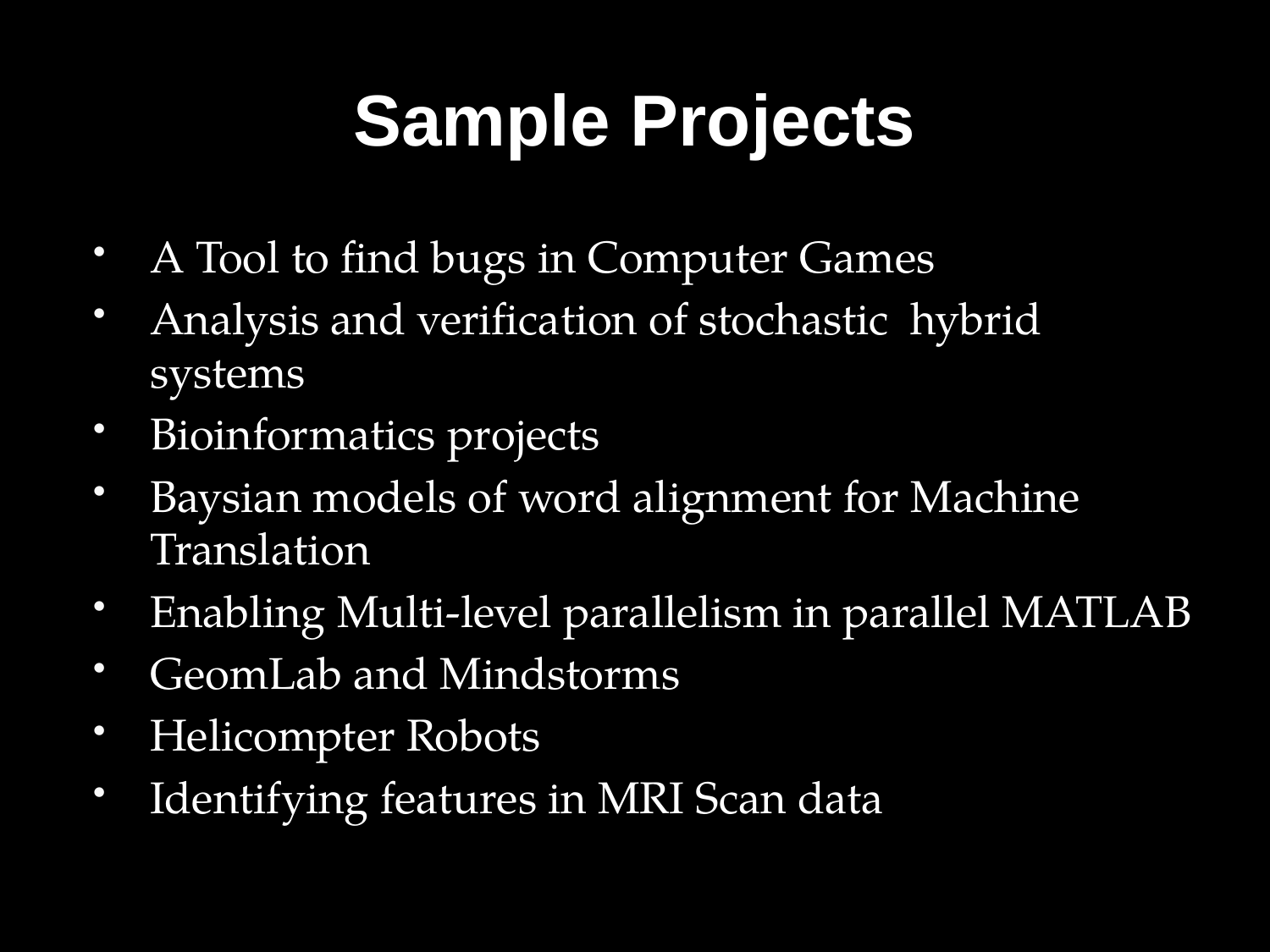

# Sample Projects
A Tool to find bugs in Computer Games
Analysis and verification of stochastic  hybrid systems
Bioinformatics projects
Baysian models of word alignment for Machine Translation
Enabling Multi-level parallelism in parallel MATLAB
GeomLab and Mindstorms
Helicompter Robots
Identifying features in MRI Scan data